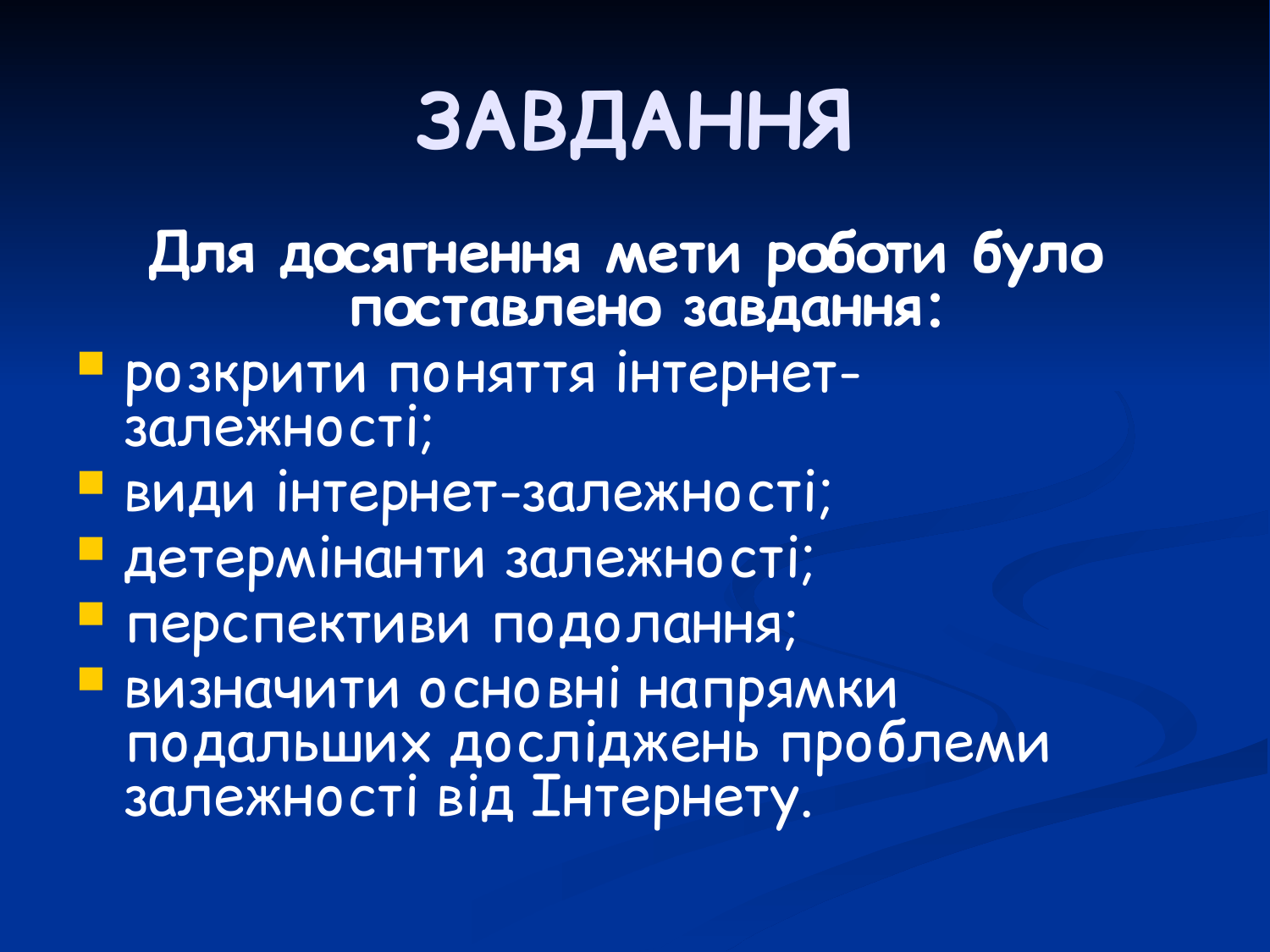

# ЗАВДАННЯ
Для досягнення мети роботи було поставлено завдання:
розкрити поняття інтернет-залежності;
види інтернет-залежності;
детермінанти залежності;
перспективи подолання;
визначити основні напрямки подальших досліджень проблеми залежності від Інтернету.